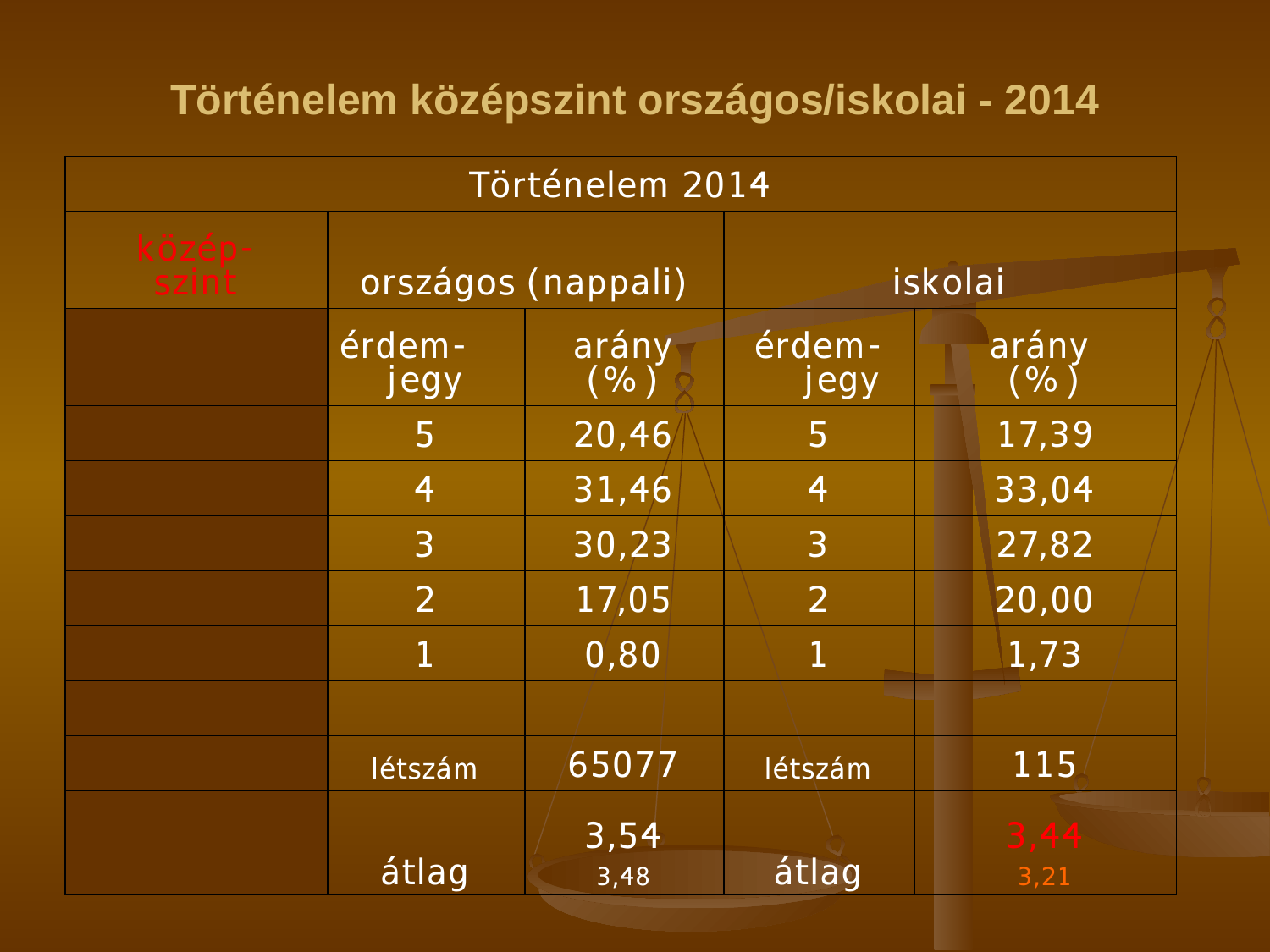

# Történelem középszint országos/iskolai - 2014
| Történelem 2014 |  |  |  |  |
| --- | --- | --- | --- | --- |
| közép- szint | országos (nappali) |  | iskolai |  |
|  | érdem- jegy | arány (%) | érdem-jegy | arány (%) |
|  | 5 | 20,46 | 5 | 17,39 |
|  | 4 | 31,46 | 4 | 33,04 |
|  | 3 | 30,23 | 3 | 27,82 |
|  | 2 | 17,05 | 2 | 20,00 |
|  | 1 | 0,80 | 1 | 1,73 |
|  |  |  |  |  |
|  | létszám | 65077 | létszám | 115 |
|  | átlag | 3,54 3,48 | átlag | 3,44 3,21 |